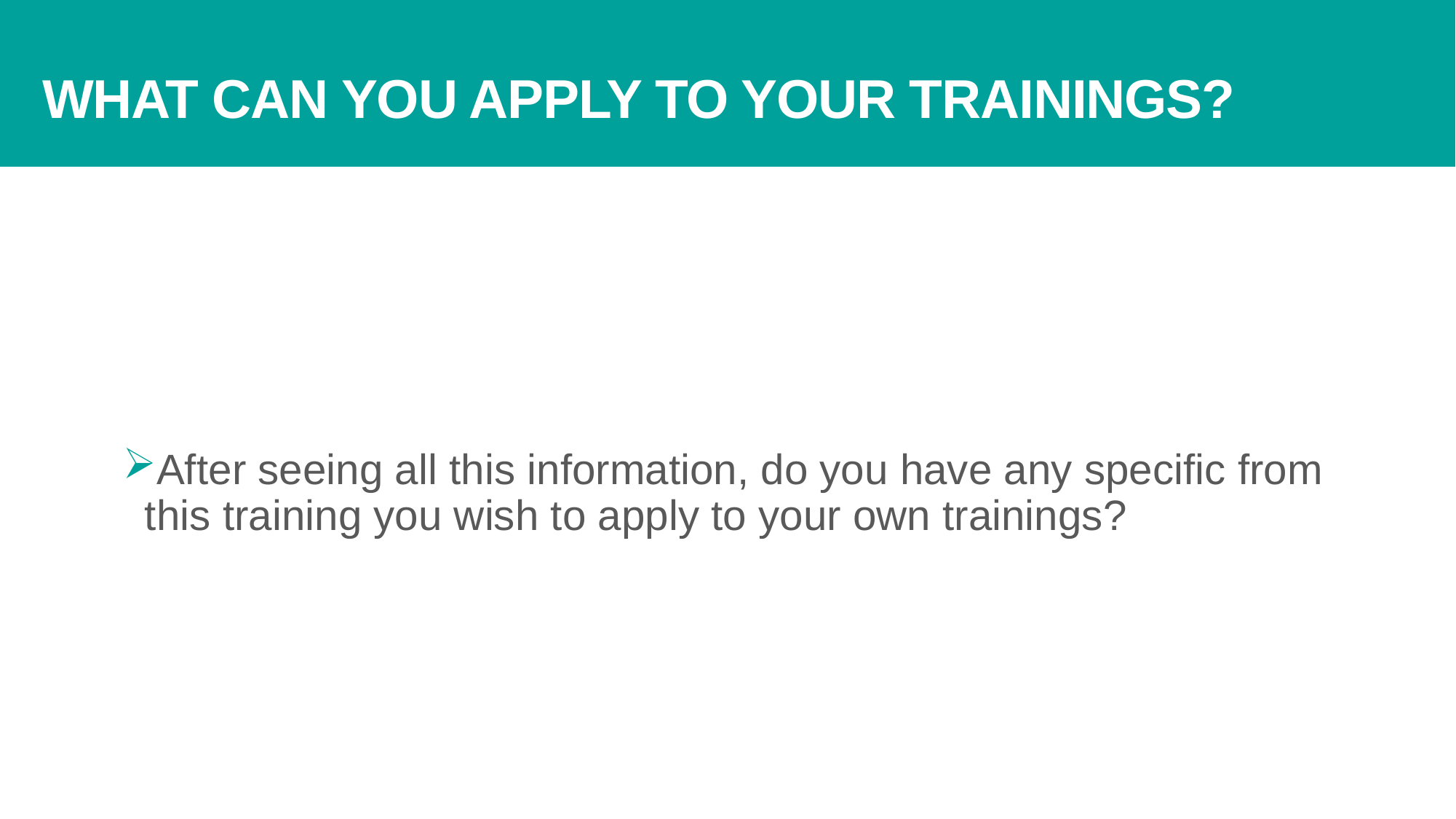

# WHAT CAN YOU APPLY TO YOUR TRAININGS?

After seeing all this information, do you have any specific from this training you wish to apply to your own trainings?